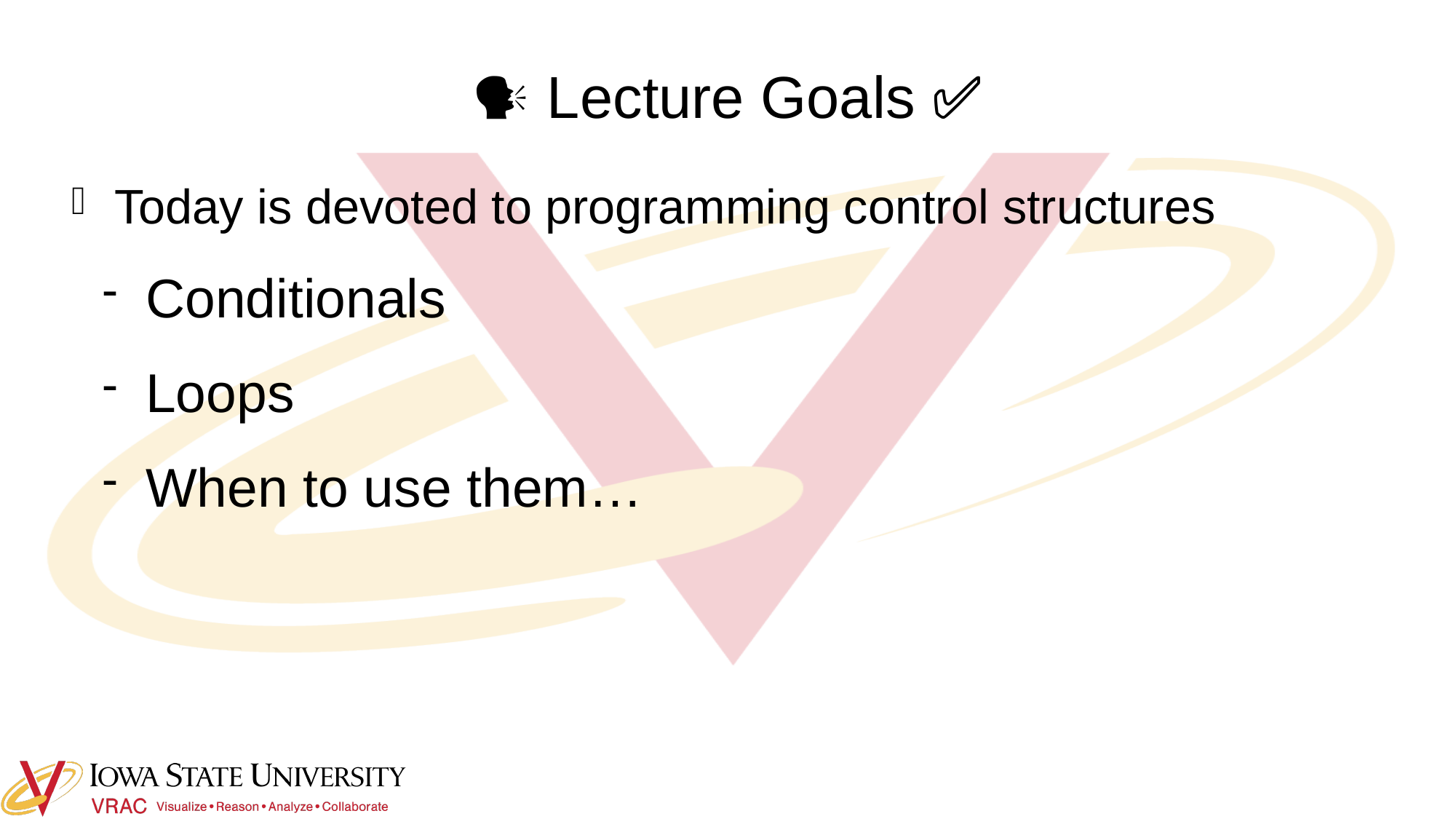

# 🗣️ Lecture Goals ✅
Today is devoted to programming control structures
Conditionals
Loops
When to use them…